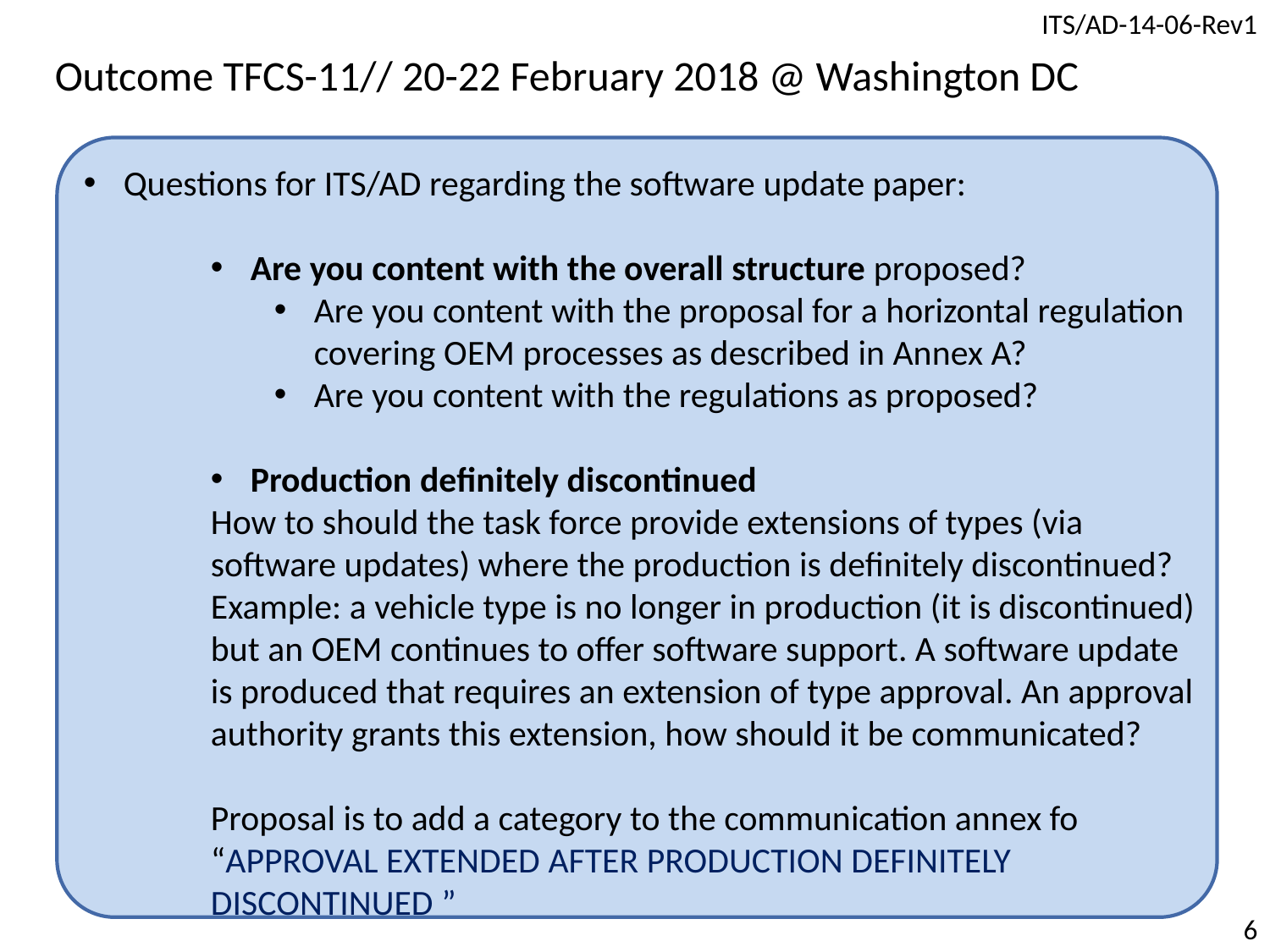

Outcome TFCS-11// 20-22 February 2018 @ Washington DC
Questions for ITS/AD regarding the software update paper:

Are you content with the overall structure proposed?
Are you content with the proposal for a horizontal regulation covering OEM processes as described in Annex A?
Are you content with the regulations as proposed?

Production definitely discontinued
How to should the task force provide extensions of types (via software updates) where the production is definitely discontinued?
Example: a vehicle type is no longer in production (it is discontinued) but an OEM continues to offer software support. A software update is produced that requires an extension of type approval. An approval authority grants this extension, how should it be communicated?

Proposal is to add a category to the communication annex fo “APPROVAL EXTENDED AFTER PRODUCTION DEFINITELY DISCONTINUED ”